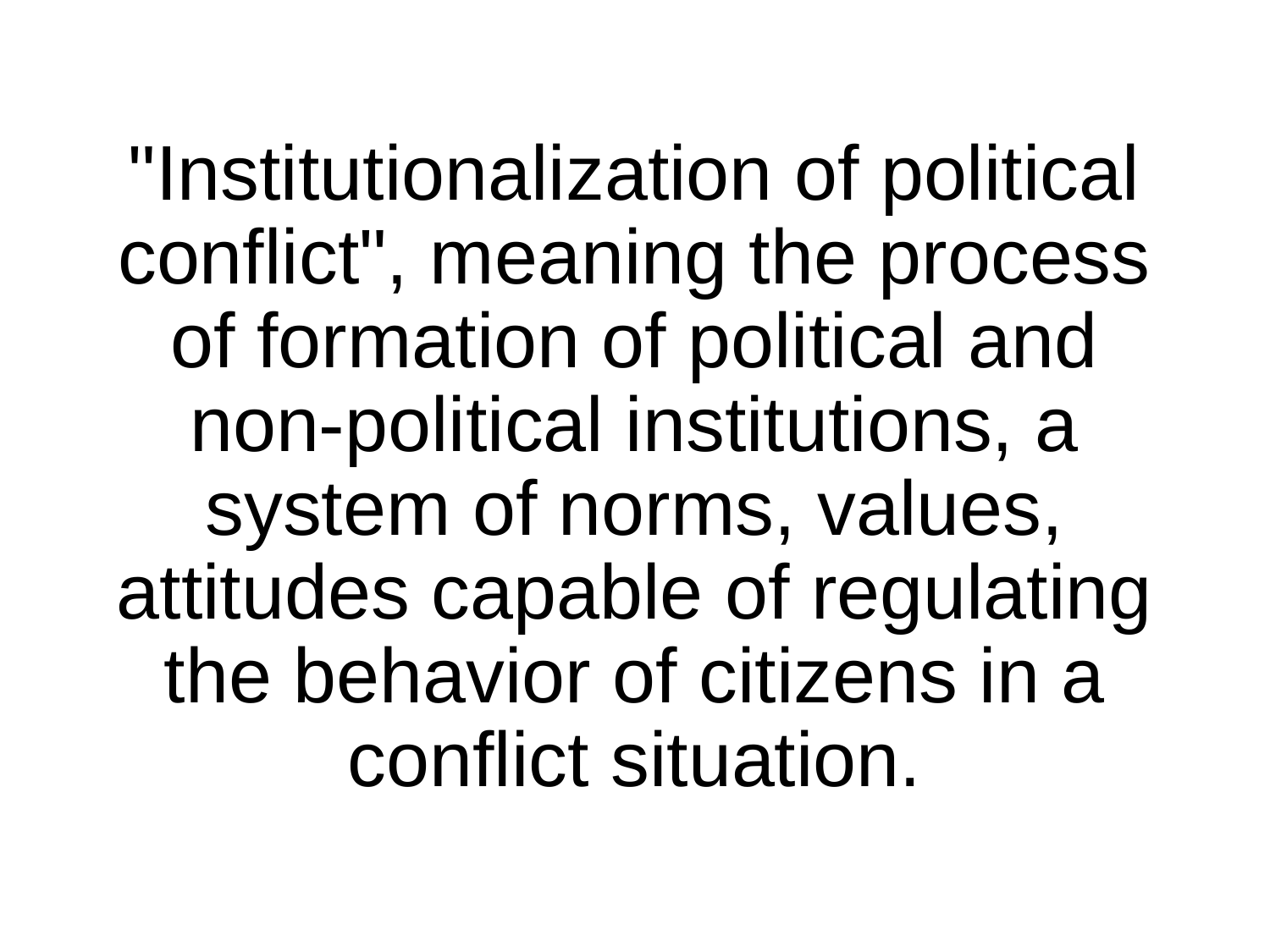

# "Institutionalization of political conflict", meaning the process of formation of political and non-political institutions, a system of norms, values, attitudes capable of regulating the behavior of citizens in a conflict situation.